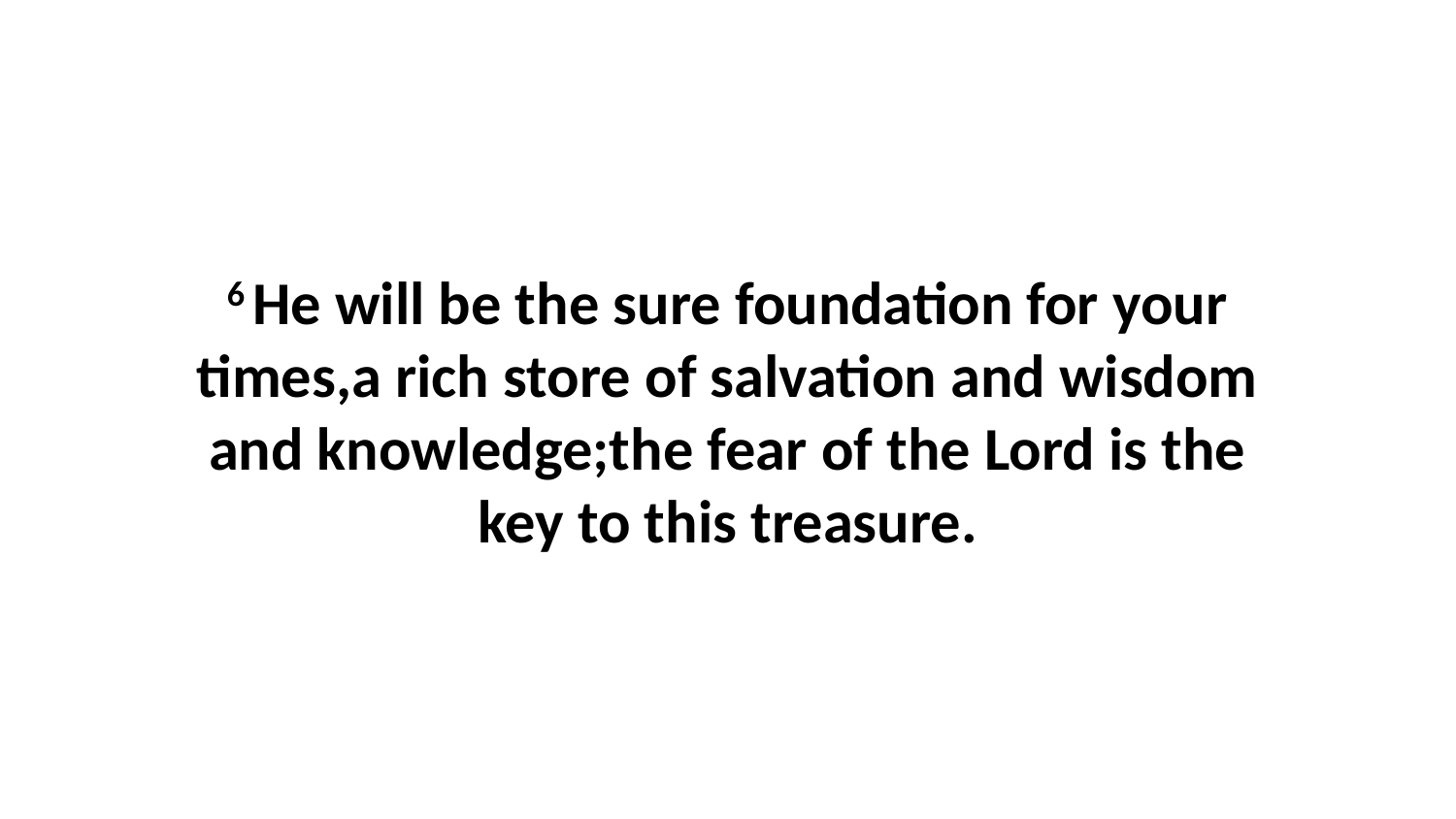

6 He will be the sure foundation for your times,a rich store of salvation and wisdom and knowledge;the fear of the Lord is the key to this treasure.